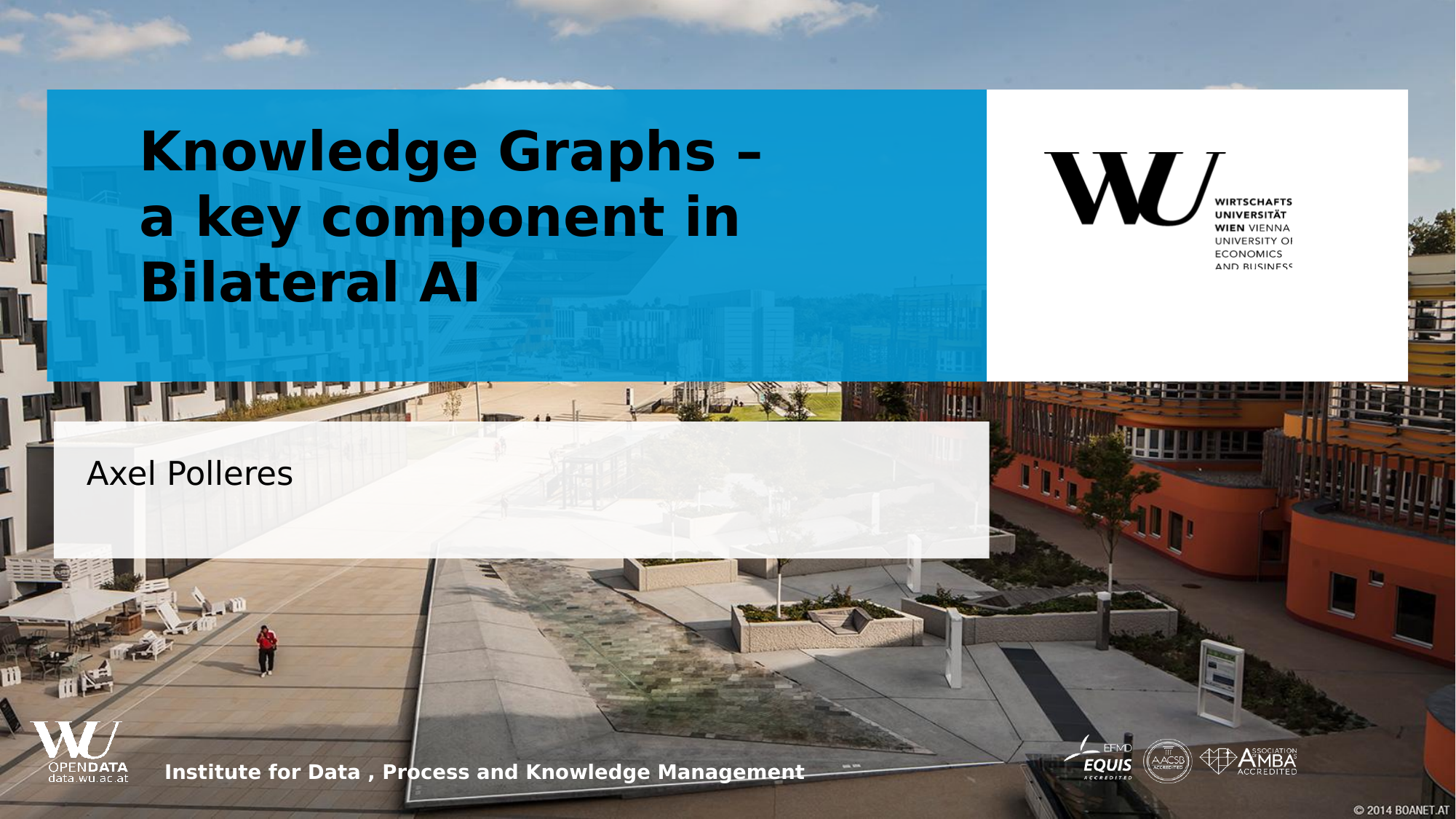

# Knowledge Graphs – a key component in Bilateral AI
Axel Polleres